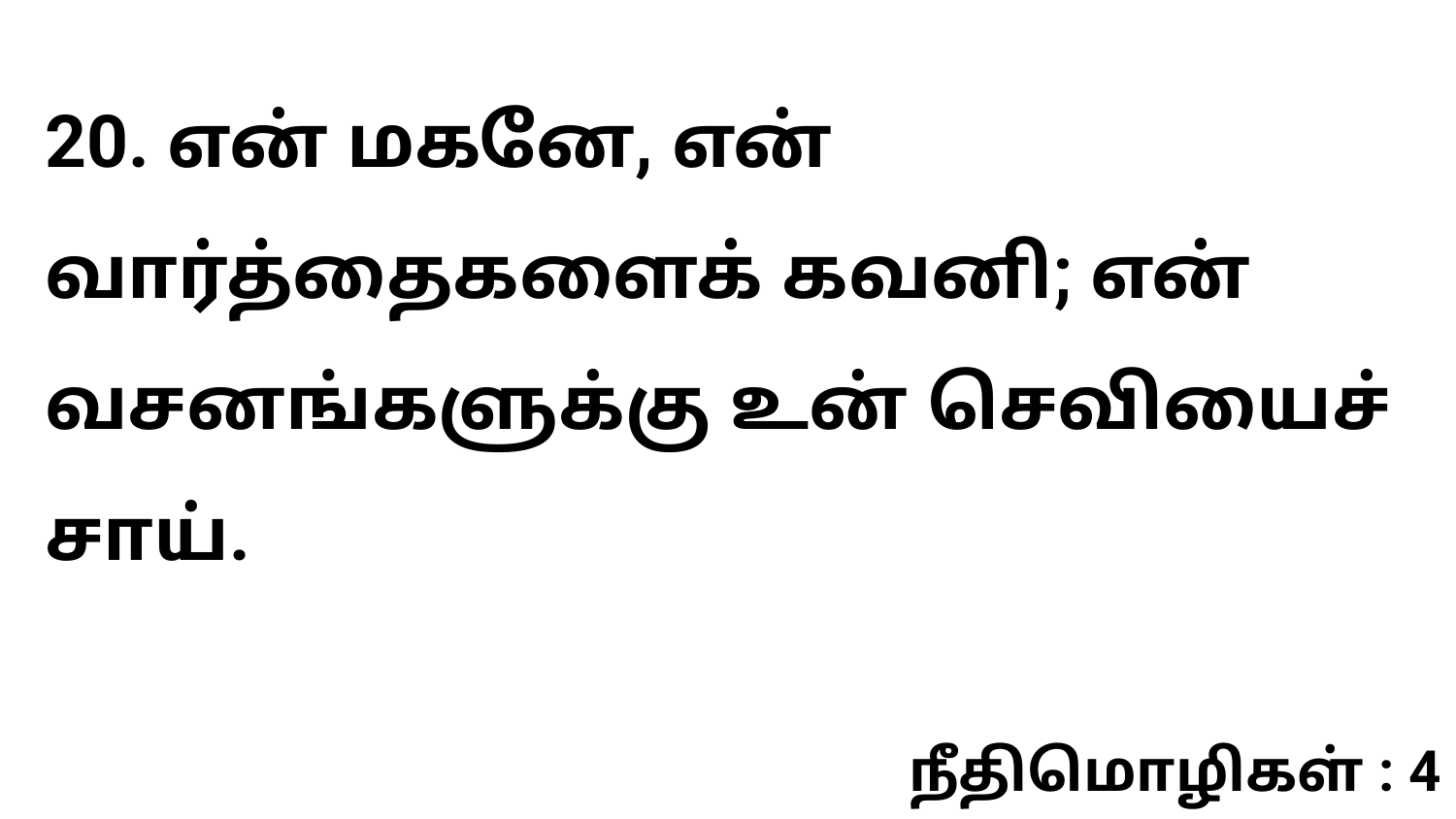

20. என் மகனே, என் வார்த்தைகளைக் கவனி; என் வசனங்களுக்கு உன் செவியைச் சாய்.
நீதிமொழிகள் : 4